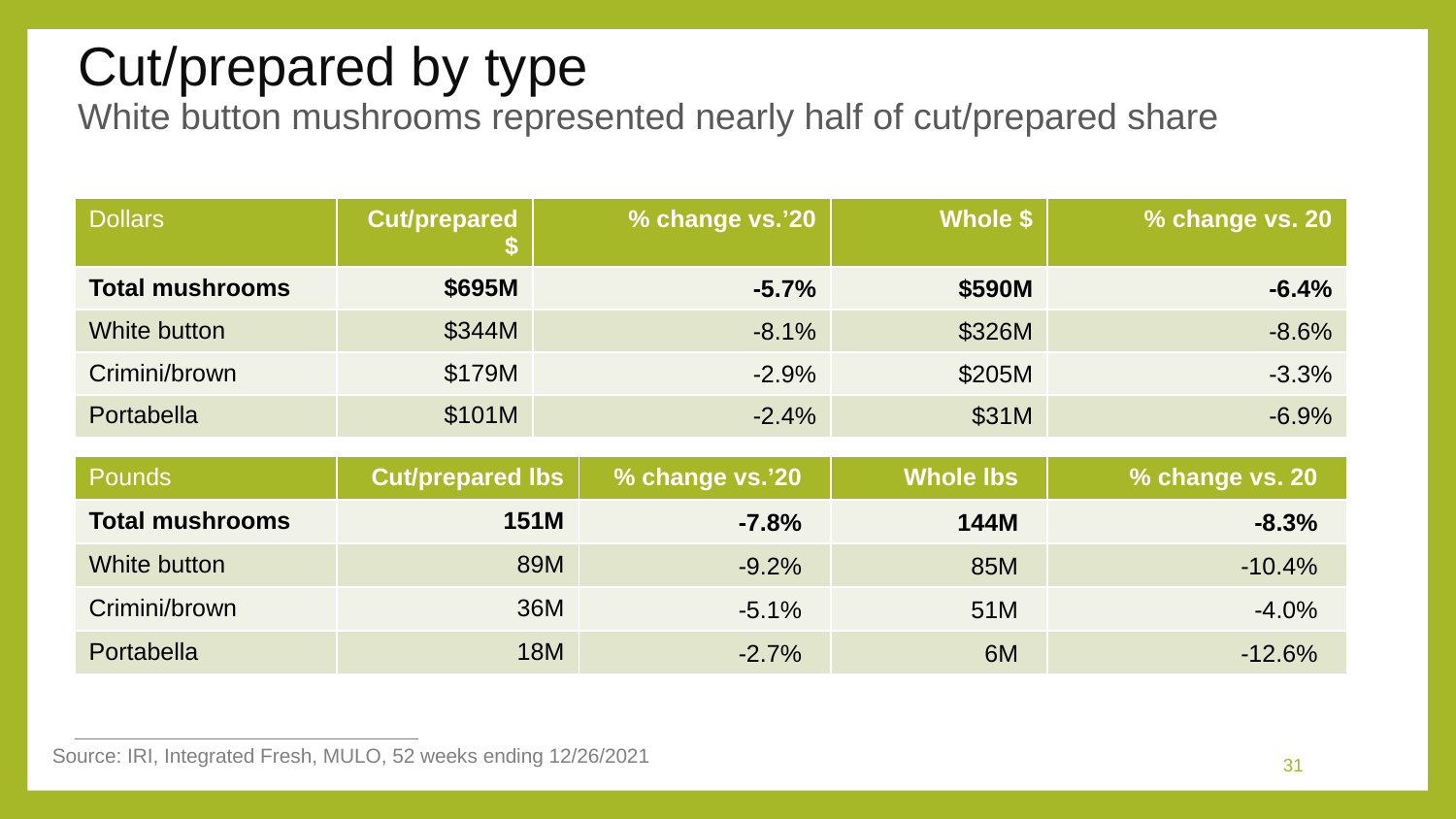

# Cut/prepared by type White button mushrooms represented nearly half of cut/prepared share

| Dollars | Cut/prepared $ | % change vs.’20 | Whole $ | % change vs. 20 |
| --- | --- | --- | --- | --- |
| Total mushrooms | $695M | -5.7% | $590M | -6.4% |
| White button | $344M | -8.1% | $326M | -8.6% |
| Crimini/brown | $179M | -2.9% | $205M | -3.3% |
| Portabella | $101M | -2.4% | $31M | -6.9% |
| Pounds | Cut/prepared lbs | % change vs.’20 | Whole lbs | % change vs. 20 |
| --- | --- | --- | --- | --- |
| Total mushrooms | 151M | -7.8% | 144M | -8.3% |
| White button | 89M | -9.2% | 85M | -10.4% |
| Crimini/brown | 36M | -5.1% | 51M | -4.0% |
| Portabella | 18M | -2.7% | 6M | -12.6% |
Source: IRI, Integrated Fresh, MULO, 52 weeks ending 12/26/2021
31